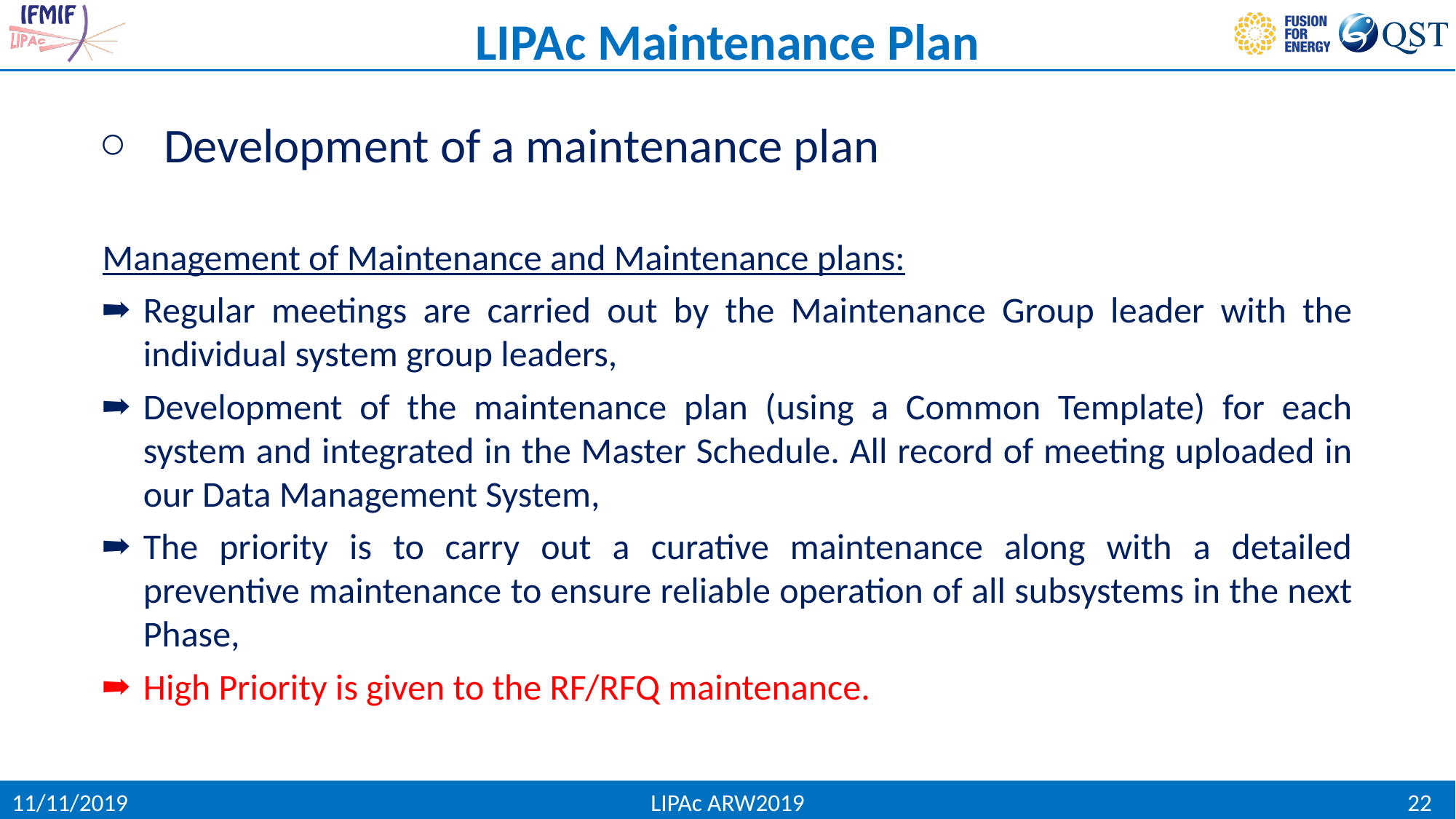

LIPAc Maintenance Plan
Development of a maintenance plan

Management of Maintenance and Maintenance plans:
Regular meetings are carried out by the Maintenance Group leader with the individual system group leaders,
Development of the maintenance plan (using a Common Template) for each system and integrated in the Master Schedule. All record of meeting uploaded in our Data Management System,
The priority is to carry out a curative maintenance along with a detailed preventive maintenance to ensure reliable operation of all subsystems in the next Phase,
High Priority is given to the RF/RFQ maintenance.
11/11/2019
LIPAc ARW2019